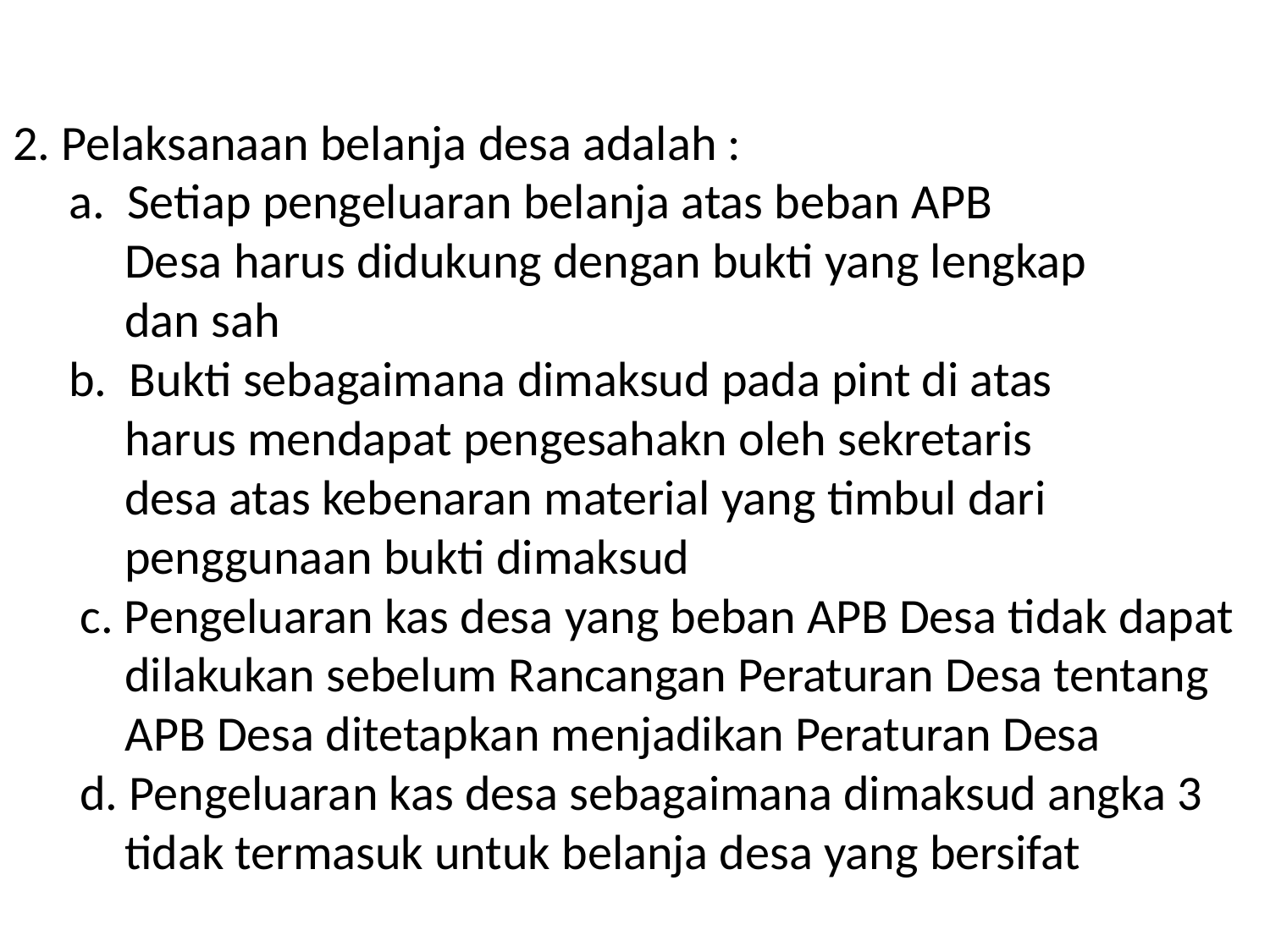

# 2. Pelaksanaan belanja desa adalah : a.  Setiap pengeluaran belanja atas beban APB Desa harus didukung dengan bukti yang lengkap dan sah b.  Bukti sebagaimana dimaksud pada pint di atas harus mendapat pengesahakn oleh sekretaris desa atas kebenaran material yang timbul dari penggunaan bukti dimaksud c. Pengeluaran kas desa yang beban APB Desa tidak dapat dilakukan sebelum Rancangan Peraturan Desa tentang APB Desa ditetapkan menjadikan Peraturan Desa d. Pengeluaran kas desa sebagaimana dimaksud angka 3 tidak termasuk untuk belanja desa yang bersifat